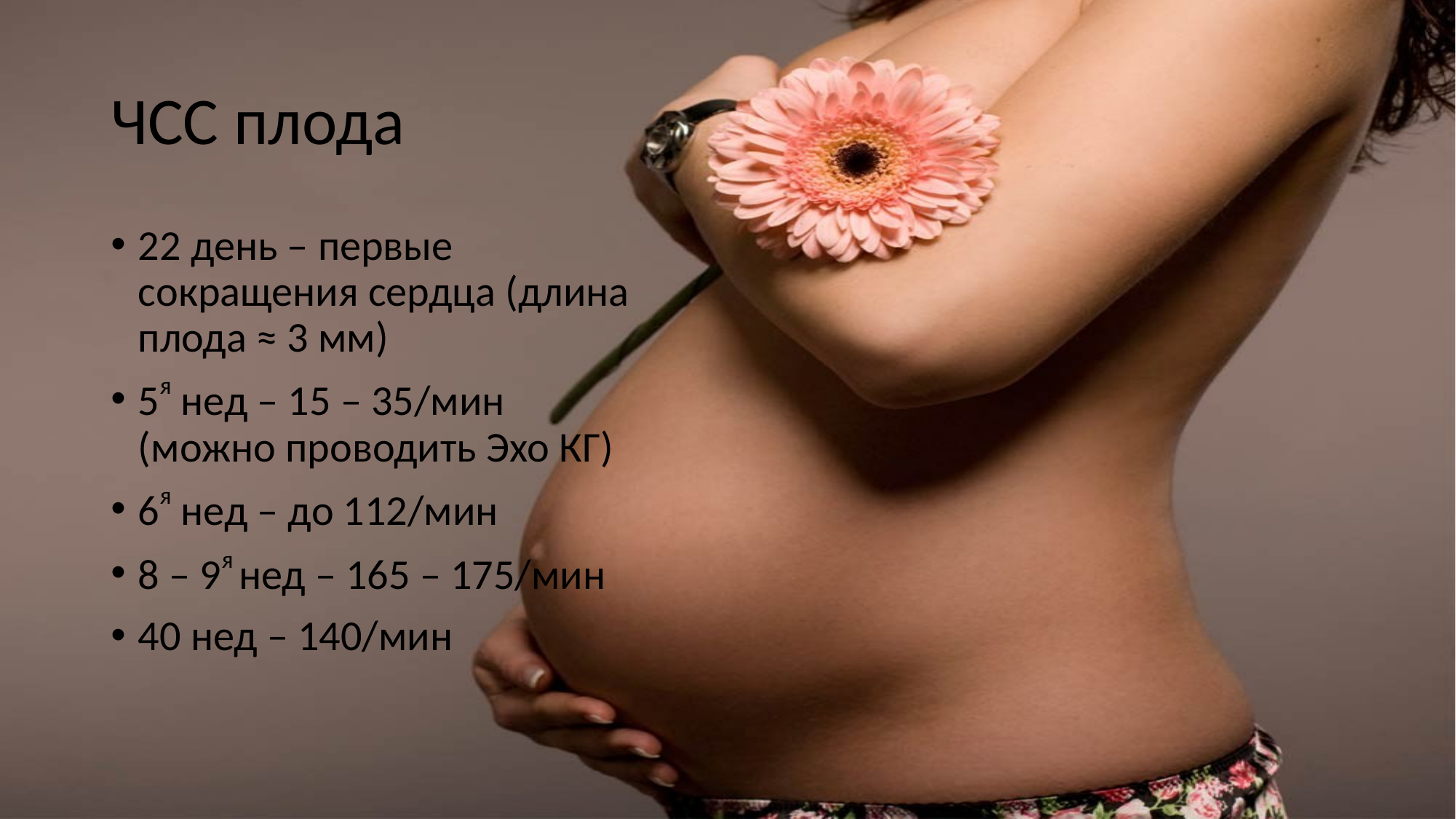

# ЧСС плода
22 день – первые сокращения сердца (длина плода ≈ 3 мм)
5я нед – 15 – 35/мин (можно проводить Эхо КГ)
6я нед – до 112/мин
8 – 9я нед – 165 – 175/мин
40 нед – 140/мин